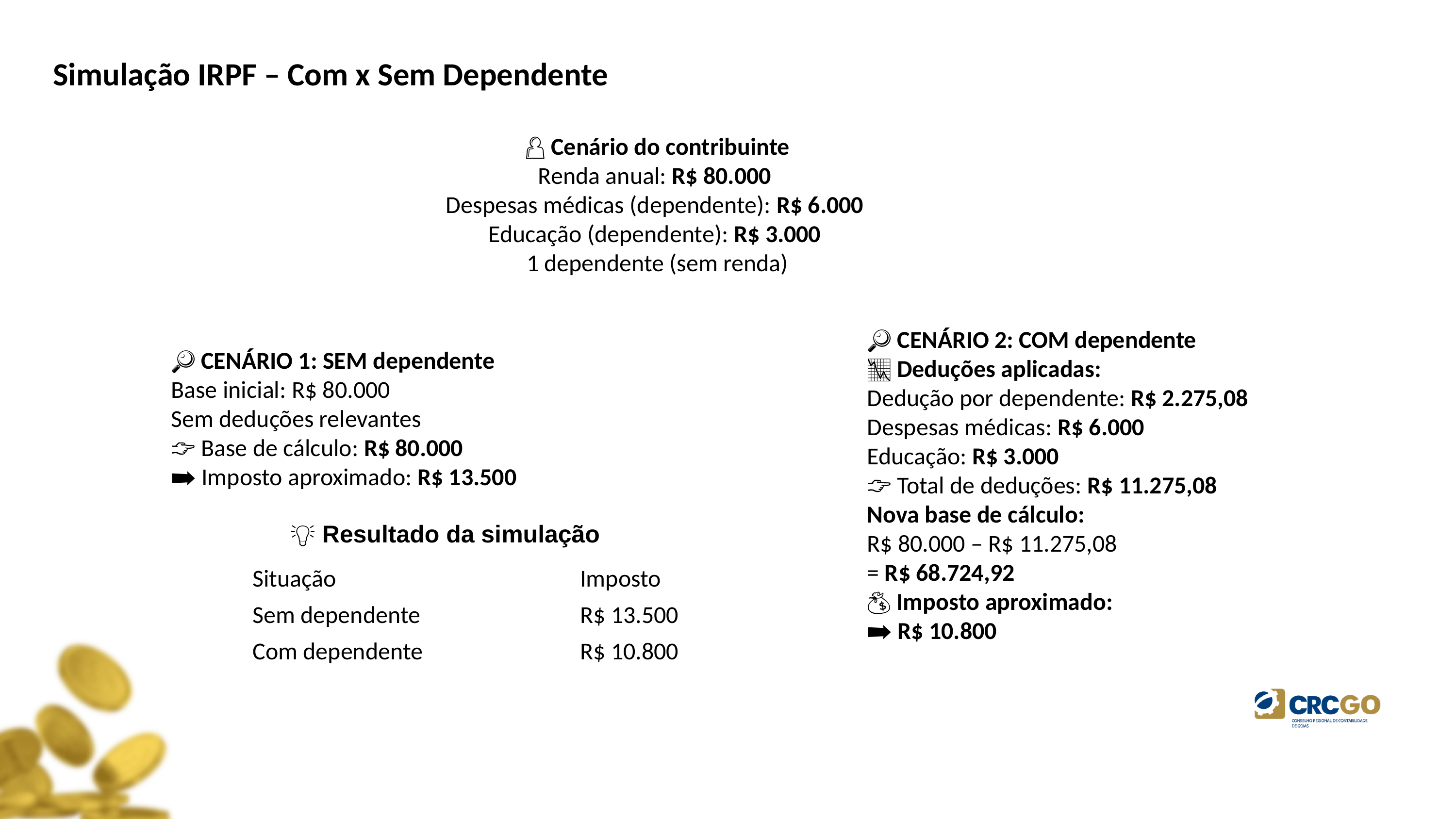

Simulação IRPF – Com x Sem Dependente

👤 Cenário do contribuinte
Renda anual: R$ 80.000
Despesas médicas (dependente): R$ 6.000
Educação (dependente): R$ 3.000
1 dependente (sem renda)

🔎 CENÁRIO 2: COM dependente
📉 Deduções aplicadas:
Dedução por dependente: R$ 2.275,08
Despesas médicas: R$ 6.000
Educação: R$ 3.000
👉 Total de deduções: R$ 11.275,08
Nova base de cálculo:
R$ 80.000 – R$ 11.275,08
= R$ 68.724,92
💰 Imposto aproximado:
➡️ R$ 10.800

🔎 CENÁRIO 1: SEM dependente
Base inicial: R$ 80.000
Sem deduções relevantes
👉 Base de cálculo: R$ 80.000
➡️ Imposto aproximado: R$ 13.500

💡 Resultado da simulação

| Situação | Imposto |
| --- | --- |
| Sem dependente | R$ 13.500 |
| Com dependente | R$ 10.800 |